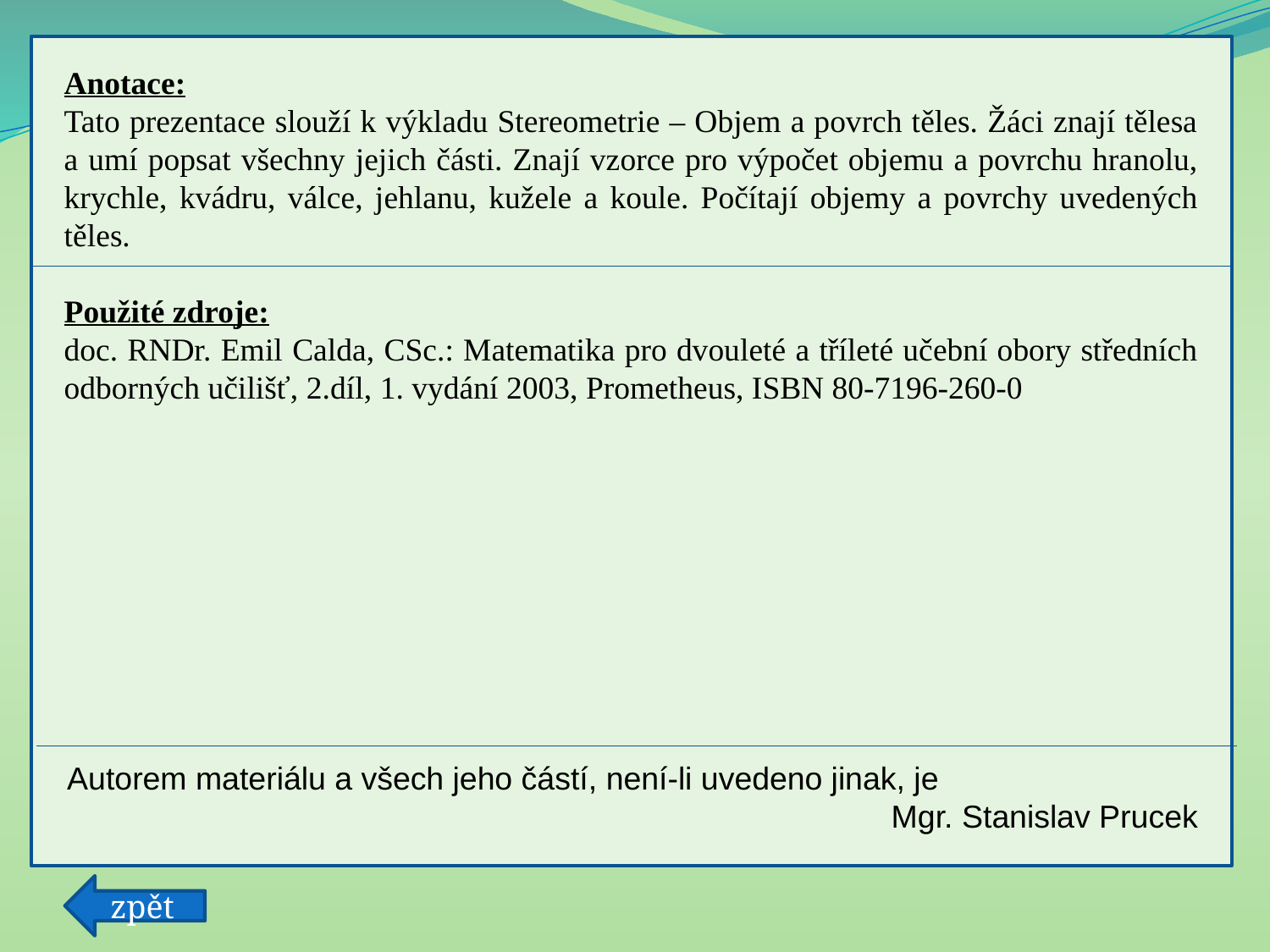

Anotace:
Tato prezentace slouží k výkladu Stereometrie – Objem a povrch těles. Žáci znají tělesa a umí popsat všechny jejich části. Znají vzorce pro výpočet objemu a povrchu hranolu, krychle, kvádru, válce, jehlanu, kužele a koule. Počítají objemy a povrchy uvedených těles.
Použité zdroje:
doc. RNDr. Emil Calda, CSc.: Matematika pro dvouleté a tříleté učební obory středních odborných učilišť, 2.díl, 1. vydání 2003, Prometheus, ISBN 80-7196-260-0
Autorem materiálu a všech jeho částí, není-li uvedeno jinak, je
						       Mgr. Stanislav Prucek
zpět